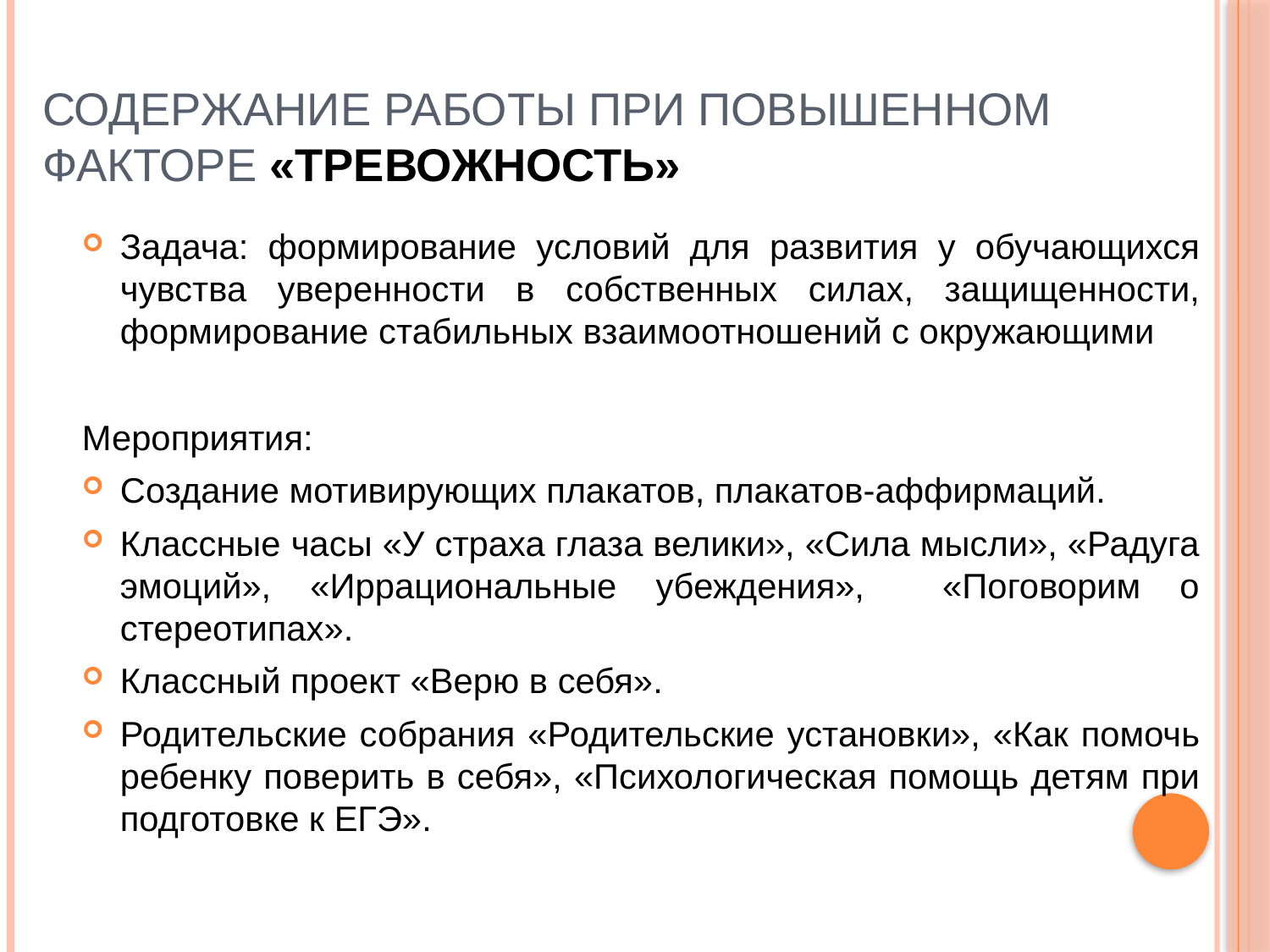

# Содержание работы при повышенном факторе «Тревожность»
Задача: формирование условий для развития у обучающихся чувства уверенности в собственных силах, защищенности, формирование стабильных взаимоотношений с окружающими

Мероприятия:
Создание мотивирующих плакатов, плакатов-аффирмаций.
Классные часы «У страха глаза велики», «Сила мысли», «Радуга эмоций», «Иррациональные убеждения»,  «Поговорим о стереотипах».
Классный проект «Верю в себя».
Родительские собрания «Родительские установки», «Как помочь ребенку поверить в себя», «Психологическая помощь детям при подготовке к ЕГЭ».